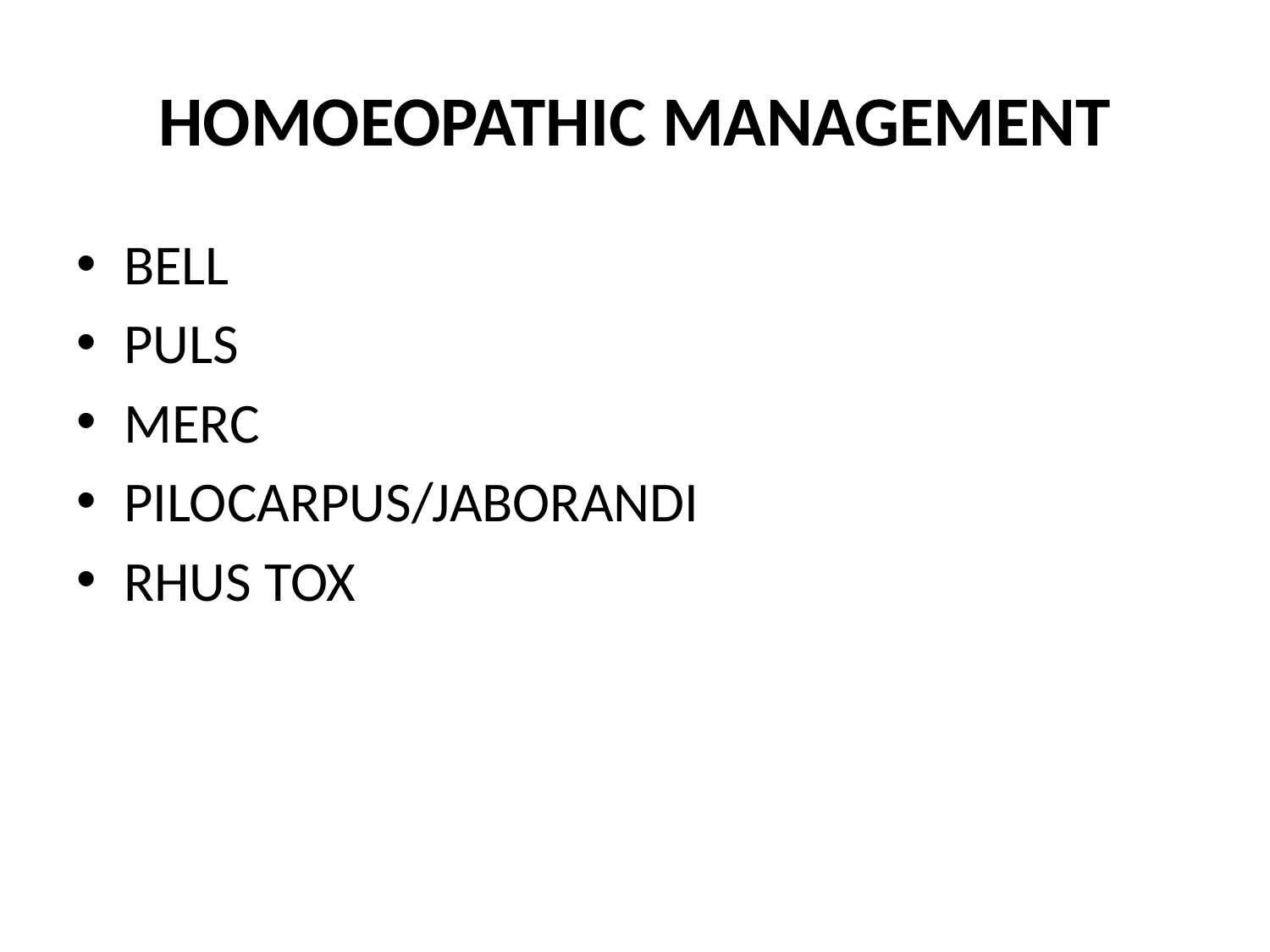

# HOMOEOPATHIC MANAGEMENT
BELL
PULS
MERC
PILOCARPUS/JABORANDI
RHUS TOX